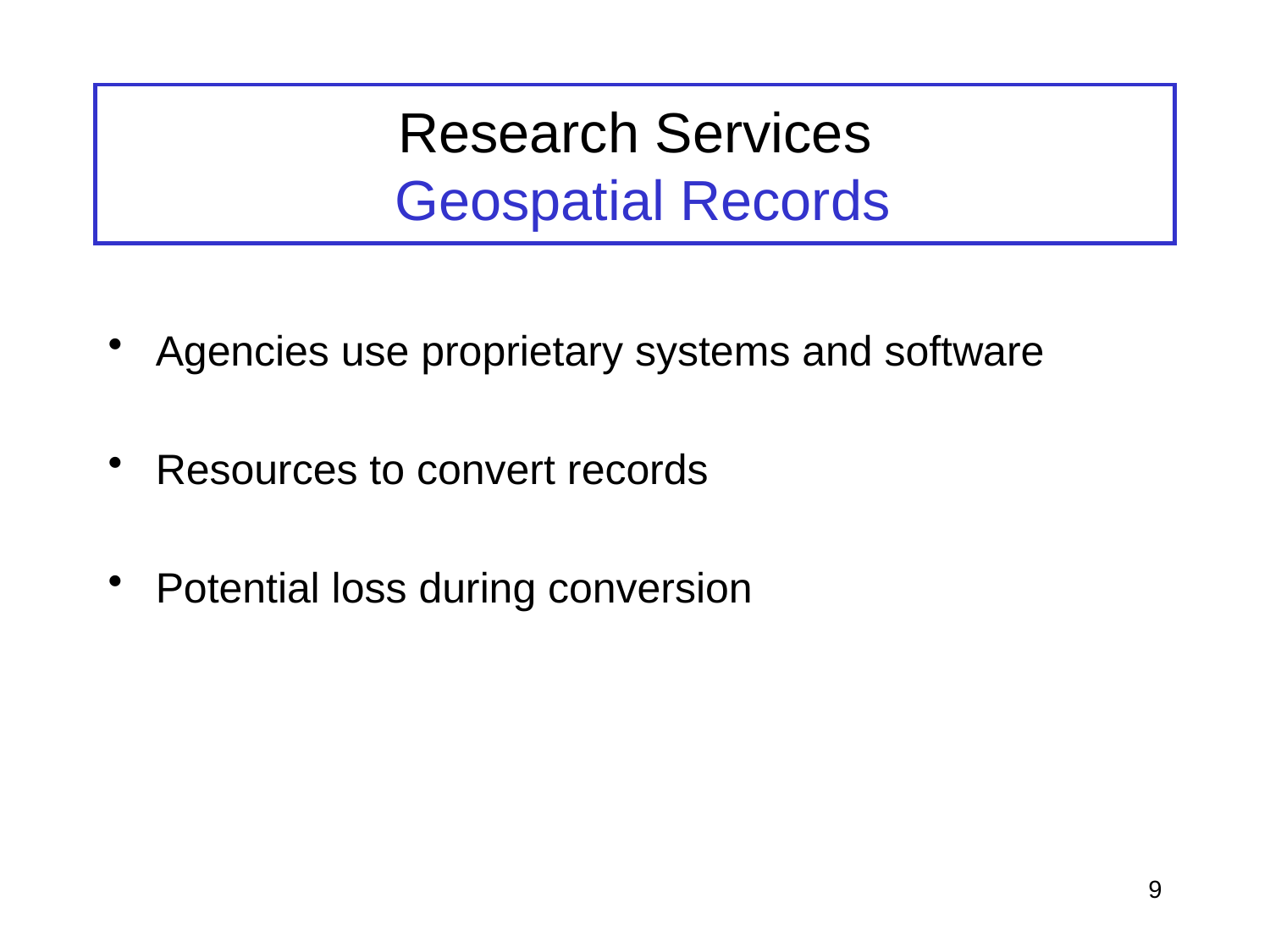

# Research Services Geospatial Records
Agencies use proprietary systems and software

Resources to convert records

Potential loss during conversion
9